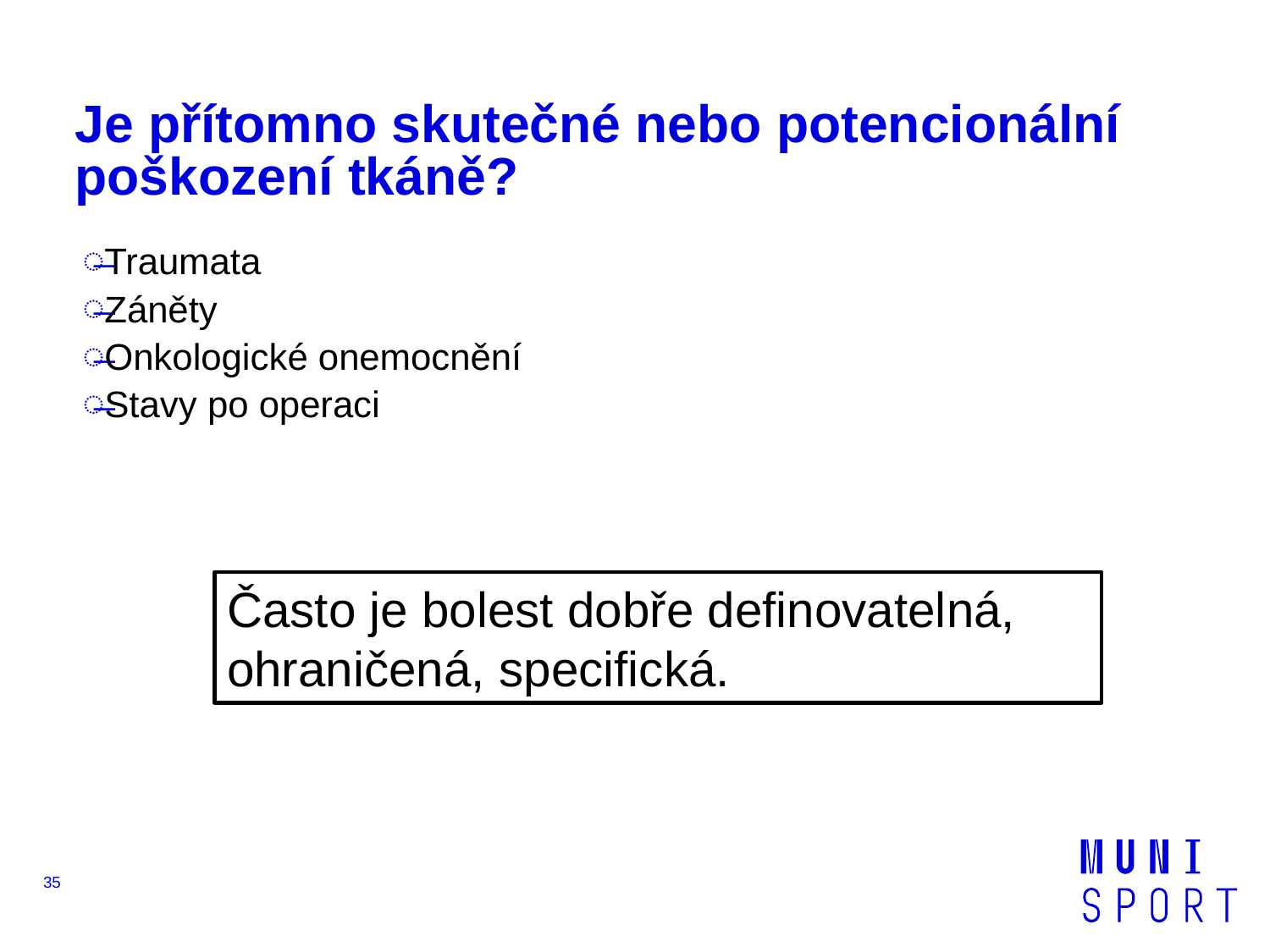

# Je přítomno skutečné nebo potencionální poškození tkáně?
Traumata
Záněty
Onkologické onemocnění
Stavy po operaci
Často je bolest dobře definovatelná, ohraničená, specifická.
35